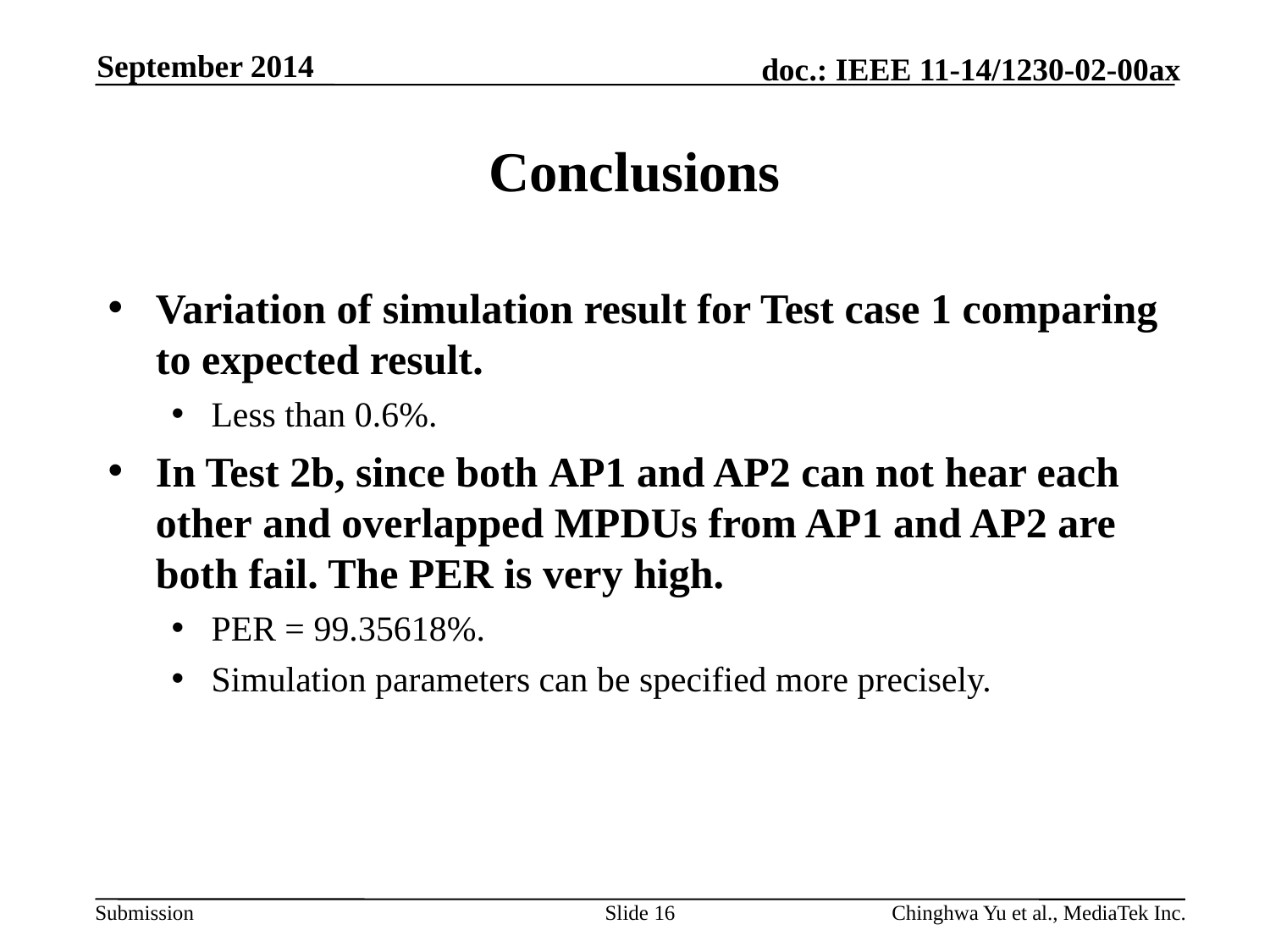

September 2014
# Conclusions
Variation of simulation result for Test case 1 comparing to expected result.
Less than 0.6%.
In Test 2b, since both AP1 and AP2 can not hear each other and overlapped MPDUs from AP1 and AP2 are  both fail. The PER is very high.
PER = 99.35618%.
Simulation parameters can be specified more precisely.
Slide 16
Chinghwa Yu et al., MediaTek Inc.